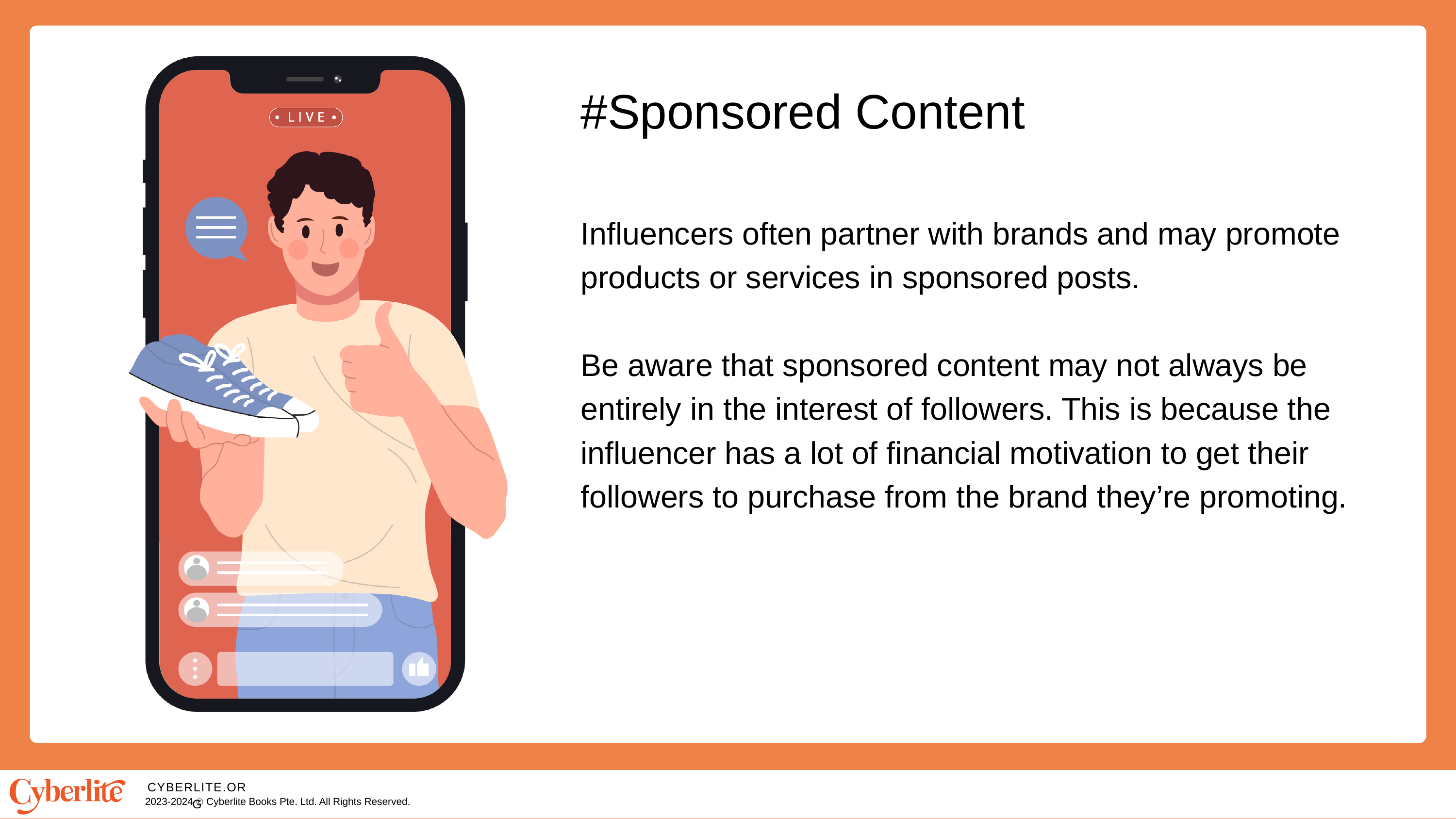

#Sponsored Content
Influencers often partner with brands and may promote products or services in sponsored posts.

Be aware that sponsored content may not always be entirely in the interest of followers. This is because the influencer has a lot of financial motivation to get their followers to purchase from the brand they’re promoting.

CYBERLITE.ORG
2023-2024 Ⓒ Cyberlite Books Pte. Ltd. All Rights Reserved.